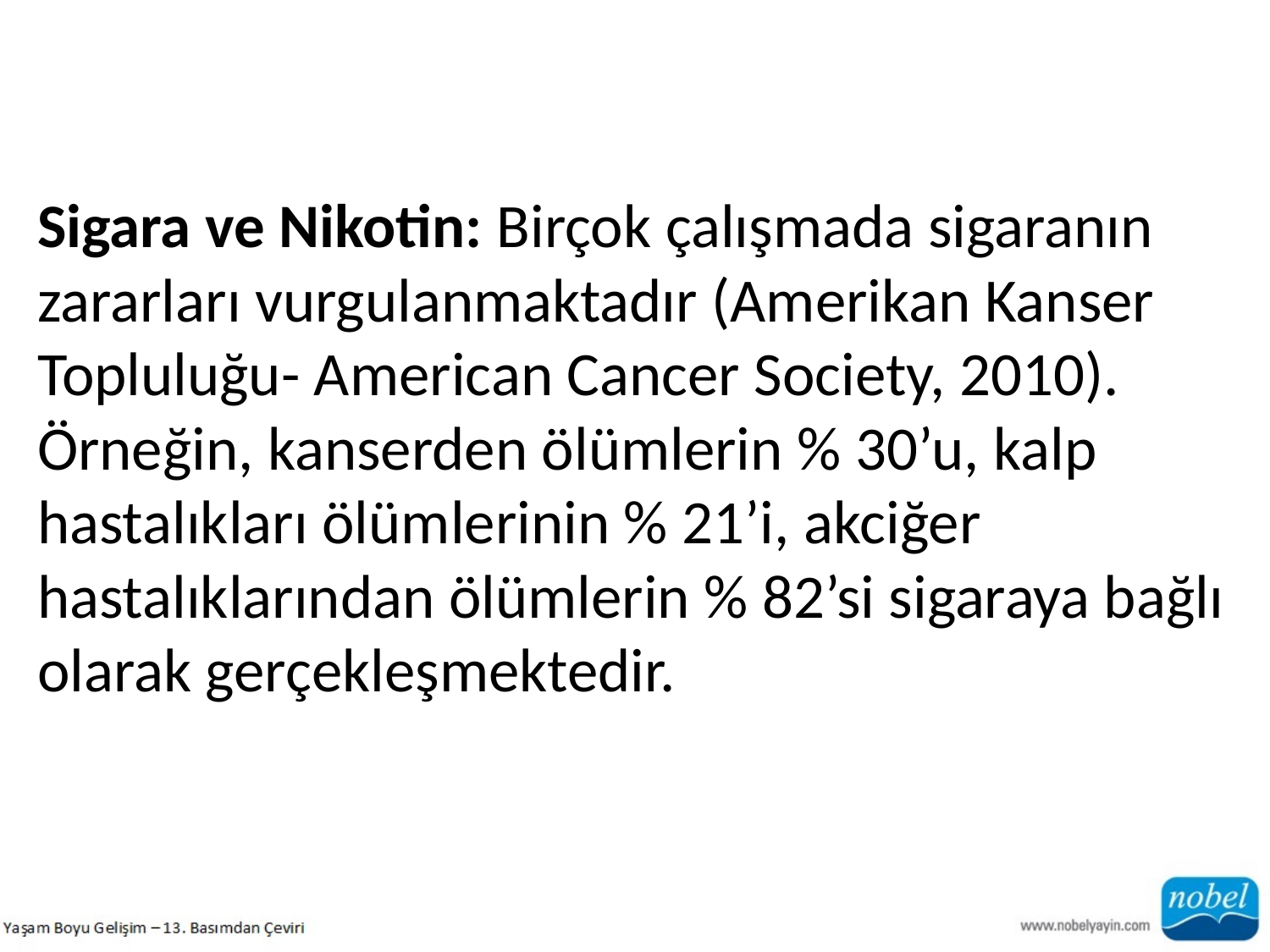

Sigara ve Nikotin: Birçok çalışmada sigaranın zararları vurgulanmaktadır (Amerikan Kanser Topluluğu- American Cancer Society, 2010). Örneğin, kanserden ölümlerin % 30’u, kalp hastalıkları ölümlerinin % 21’i, akciğer hastalıklarından ölümlerin % 82’si sigaraya bağlı olarak gerçekleşmektedir.